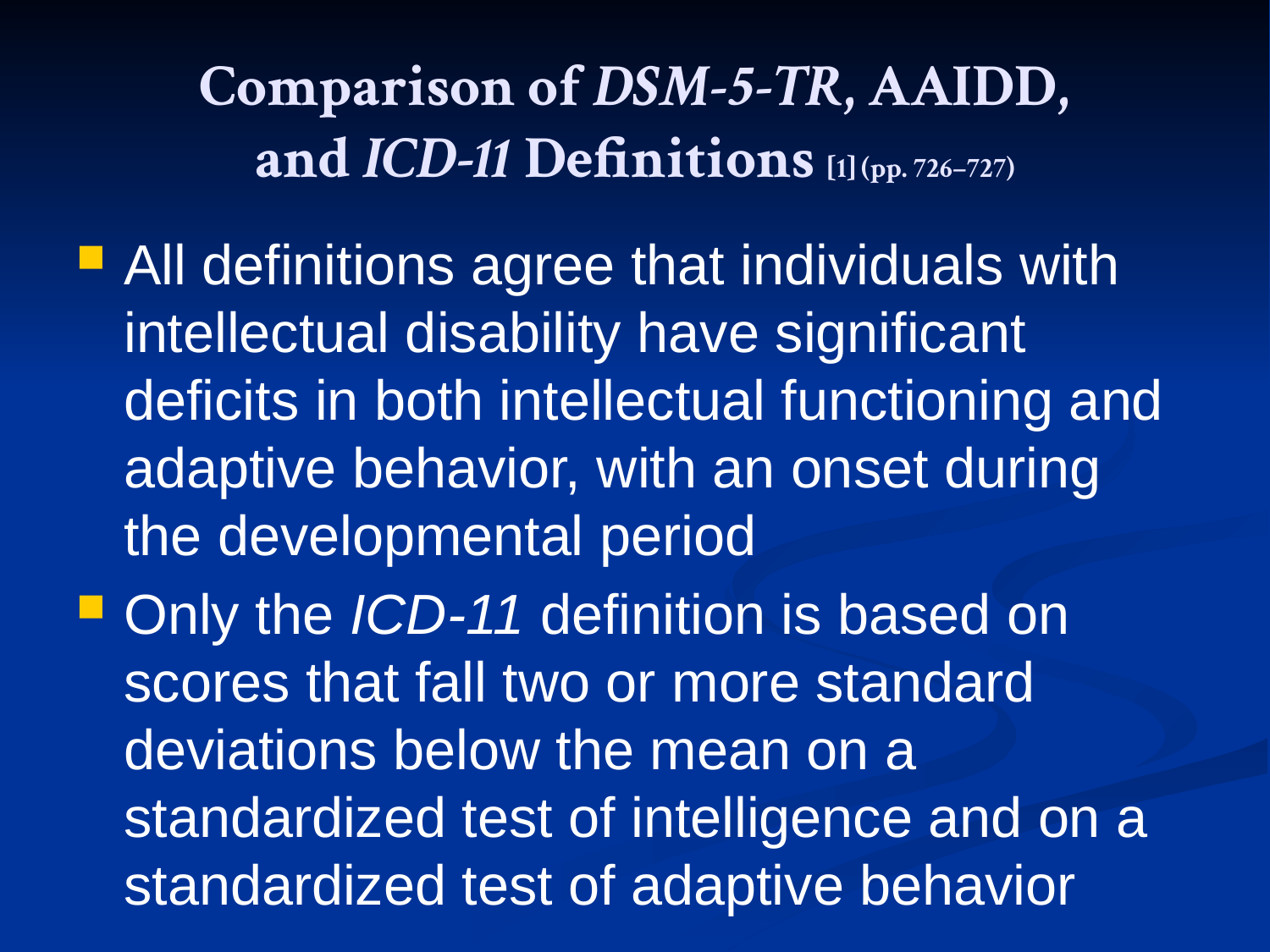

# Comparison of DSM-5-TR, AAIDD, and ICD-11 Definitions [1] (pp. 726–727)
All definitions agree that individuals with intellectual disability have significant deficits in both intellectual functioning and adaptive behavior, with an onset during the developmental period
Only the ICD-11 definition is based on scores that fall two or more standard deviations below the mean on a standardized test of intelligence and on a standardized test of adaptive behavior